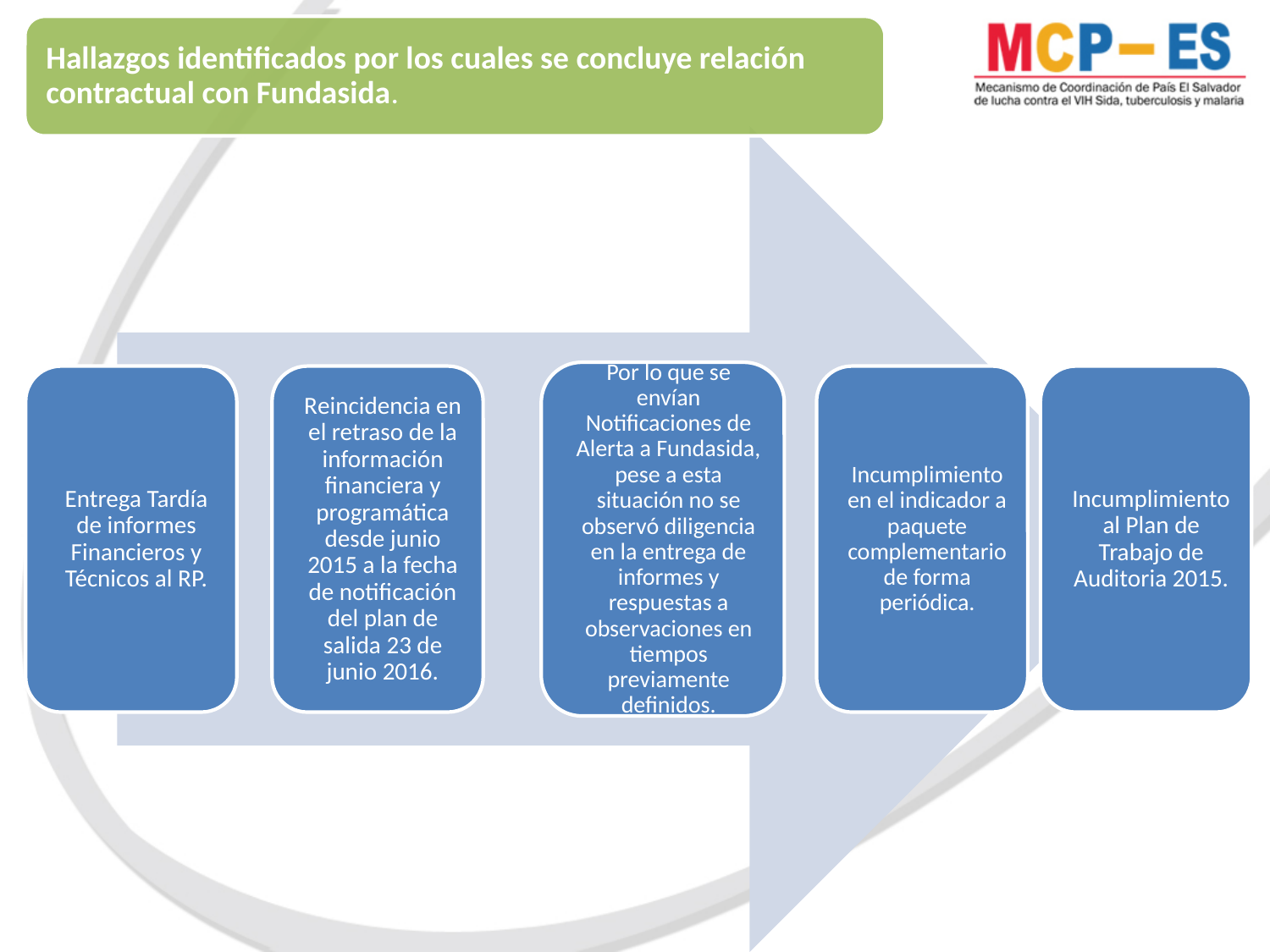

Hallazgos identificados por los cuales se concluye relación contractual con Fundasida.
Entrega Tardía de informes Financieros y Técnicos al RP.
Reincidencia en el retraso de la información financiera y programática desde junio 2015 a la fecha de notificación del plan de salida 23 de junio 2016.
Por lo que se envían Notificaciones de Alerta a Fundasida, pese a esta situación no se observó diligencia en la entrega de informes y respuestas a observaciones en tiempos previamente definidos.
Incumplimiento en el indicador a paquete complementario de forma periódica.
Incumplimiento al Plan de Trabajo de Auditoria 2015.